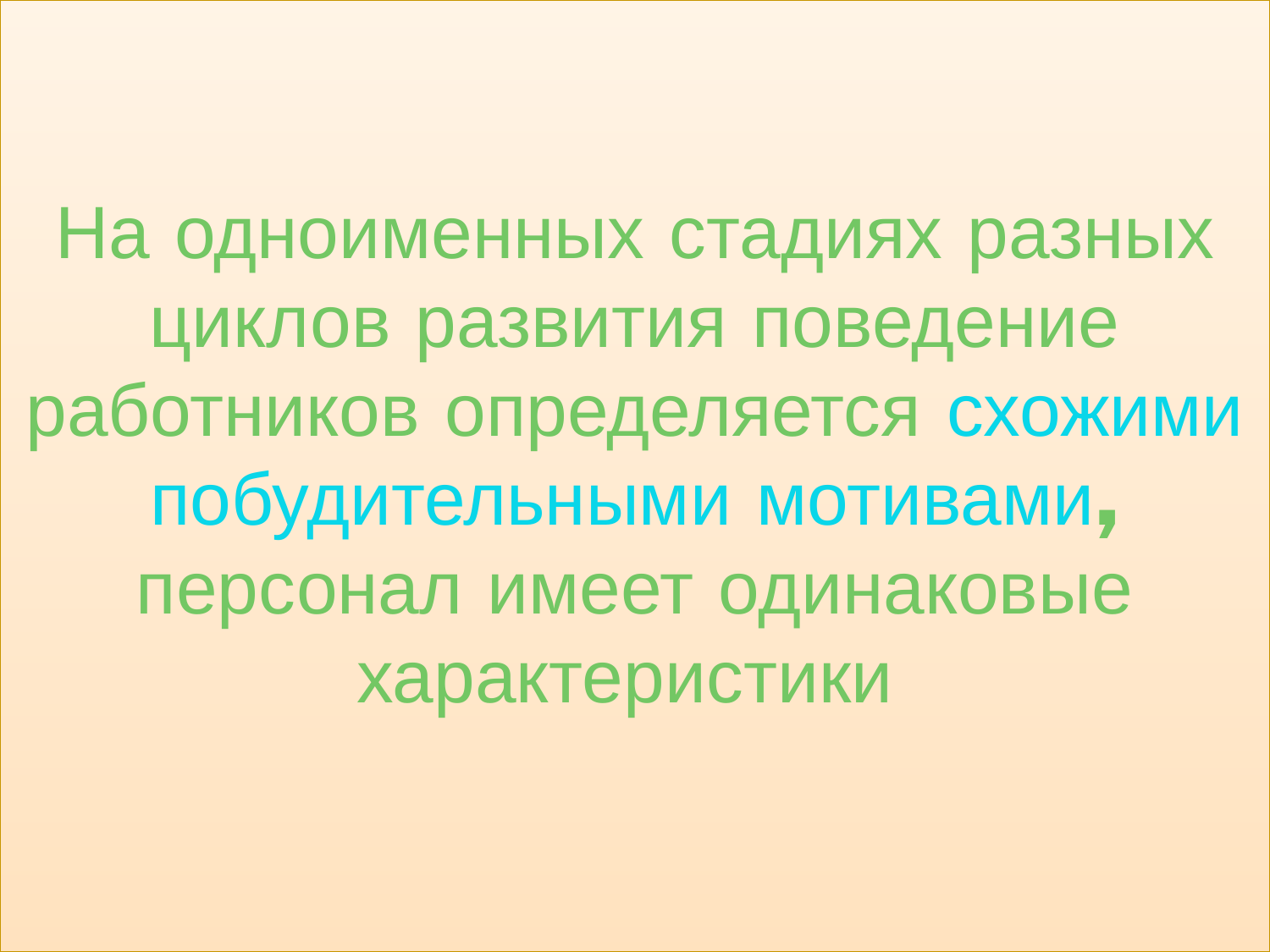

# На одноименных стадиях разных циклов развития поведение работников определяется схожими побудительными мотивами, персонал имеет одинаковые характеристики